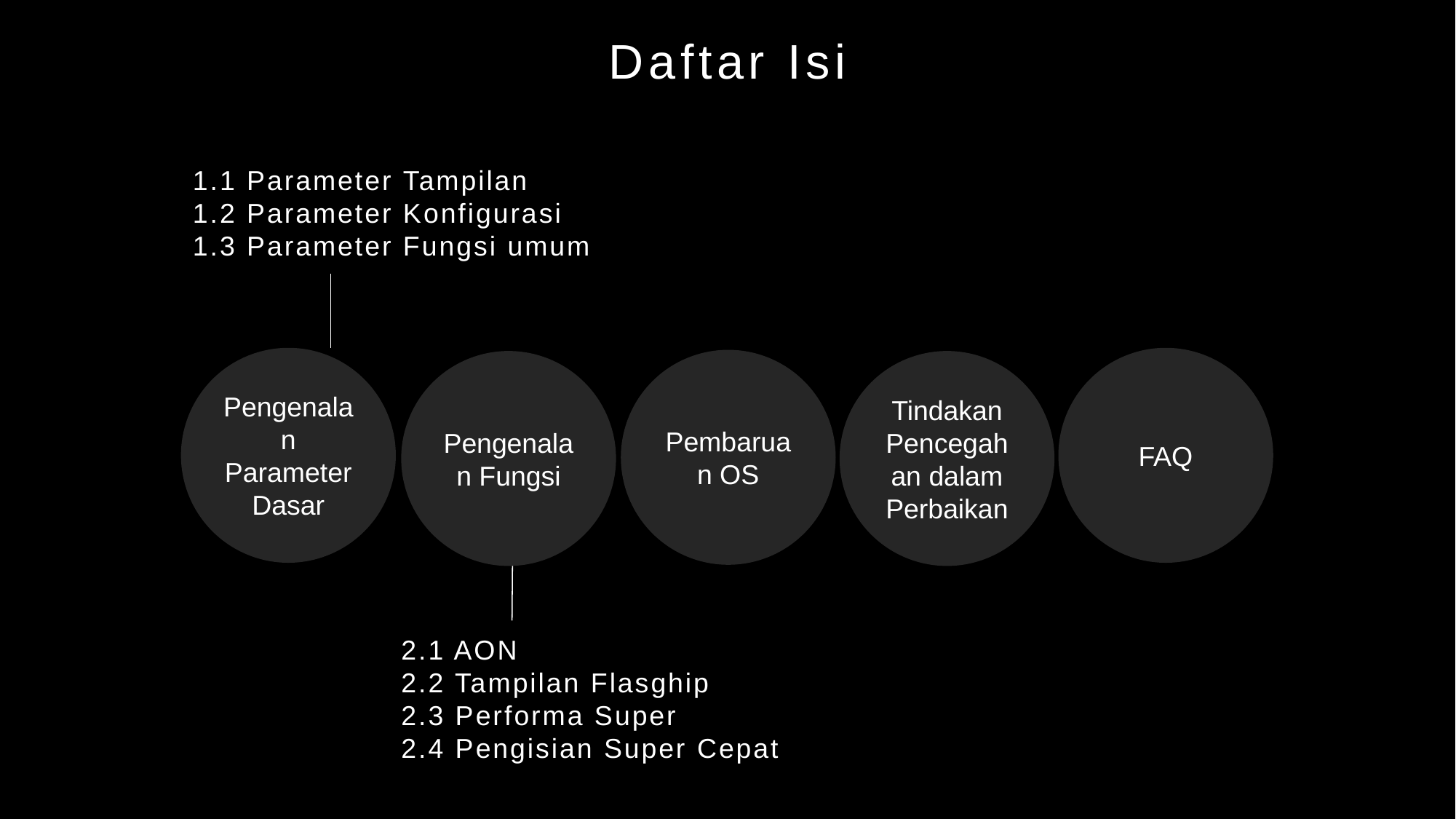

Daftar Isi
1.1 Parameter Tampilan
1.2 Parameter Konfigurasi
1.3 Parameter Fungsi umum

Pengenalan Parameter Dasar
FAQ
Pembaruan OS
Pengenalan Fungsi
Tindakan Pencegahan dalam Perbaikan

2.1 AON
2.2 Tampilan Flasghip
2.3 Performa Super
2.4 Pengisian Super Cepat